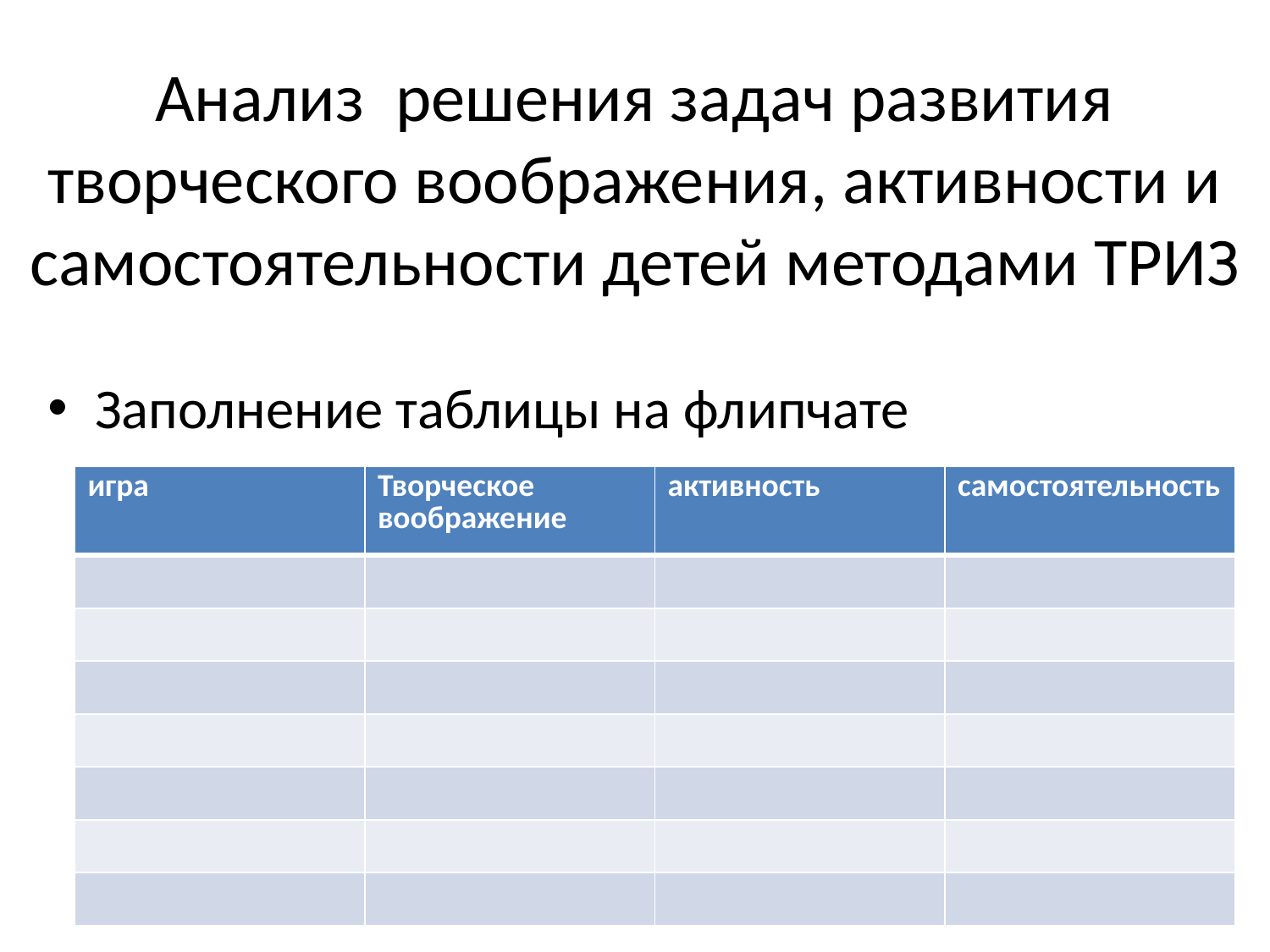

# Анализ  решения задач развития творческого воображения, активности и самостоятельности детей методами ТРИЗ
Заполнение таблицы на флипчате
| игра | Творческое воображение | активность | самостоятельность |
| --- | --- | --- | --- |
|  |  |  |  |
|  |  |  |  |
|  |  |  |  |
|  |  |  |  |
|  |  |  |  |
|  |  |  |  |
|  |  |  |  |